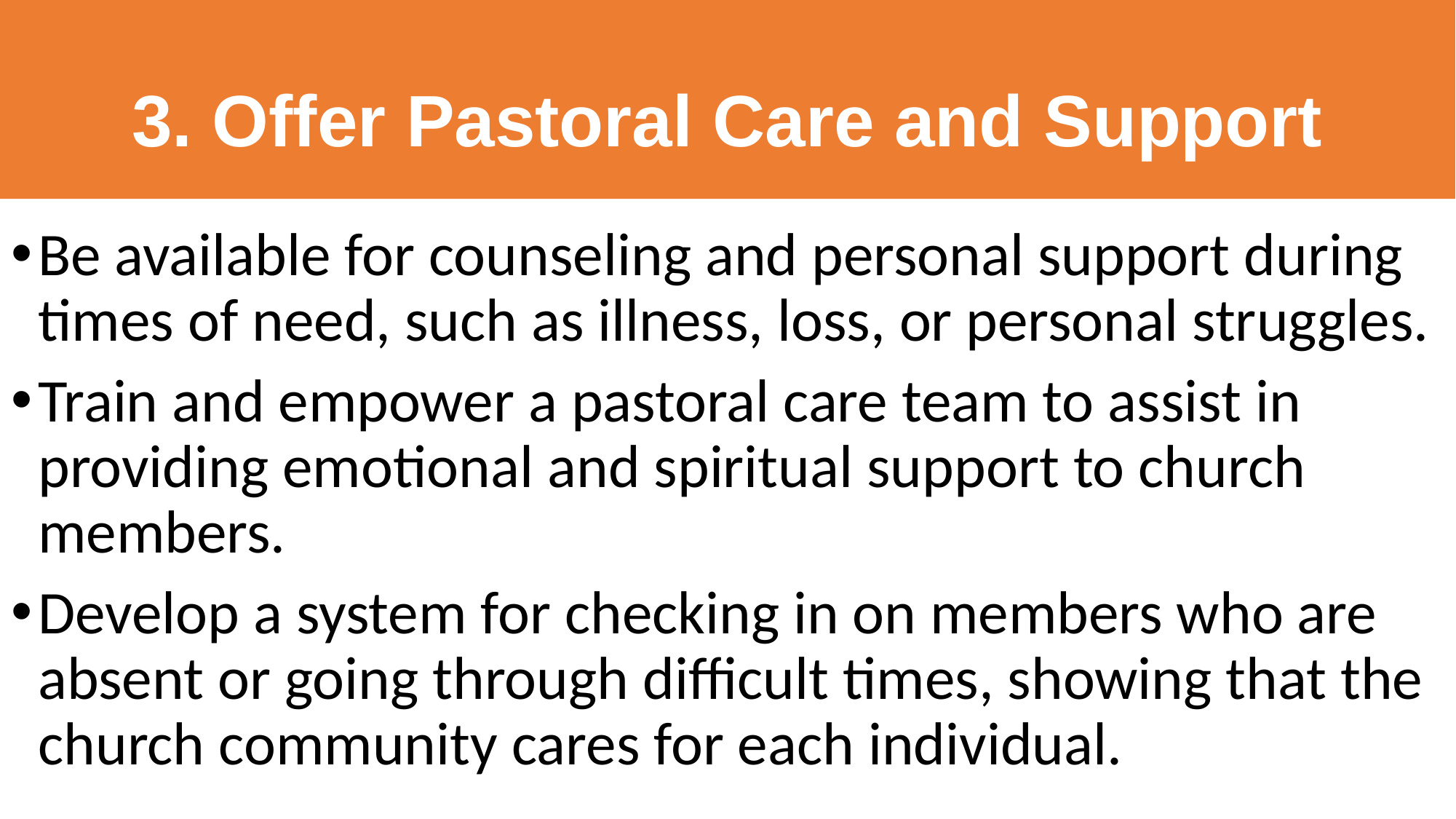

# 3. Offer Pastoral Care and Support
Be available for counseling and personal support during times of need, such as illness, loss, or personal struggles.
Train and empower a pastoral care team to assist in providing emotional and spiritual support to church members.
Develop a system for checking in on members who are absent or going through difficult times, showing that the church community cares for each individual.